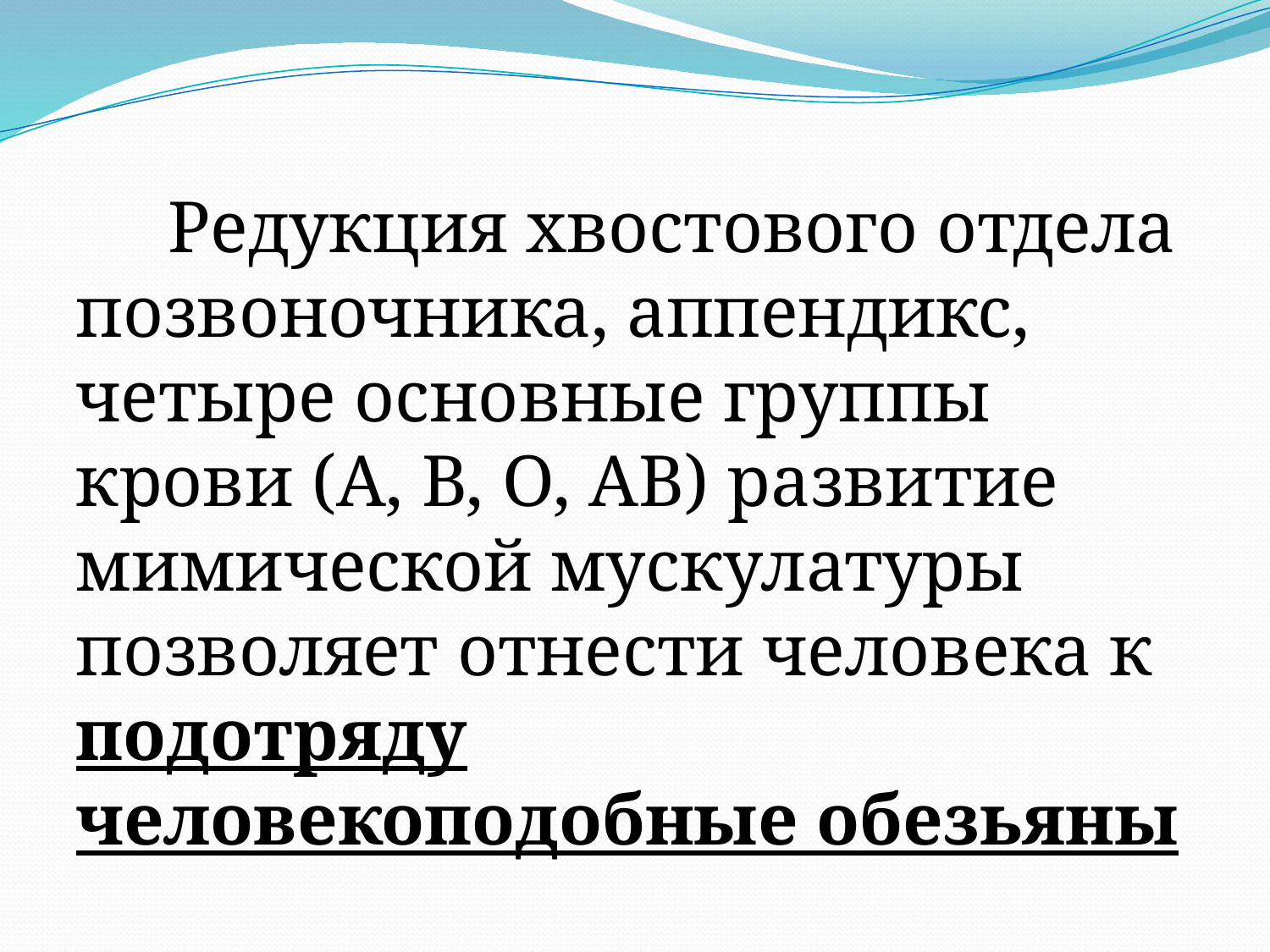

Редукция хвостового отдела позвоночника, аппендикс, четыре основные группы крови (А, В, О, АВ) развитие мимической мускулатуры позволяет отнести человека к подотряду человекоподобные обезьяны